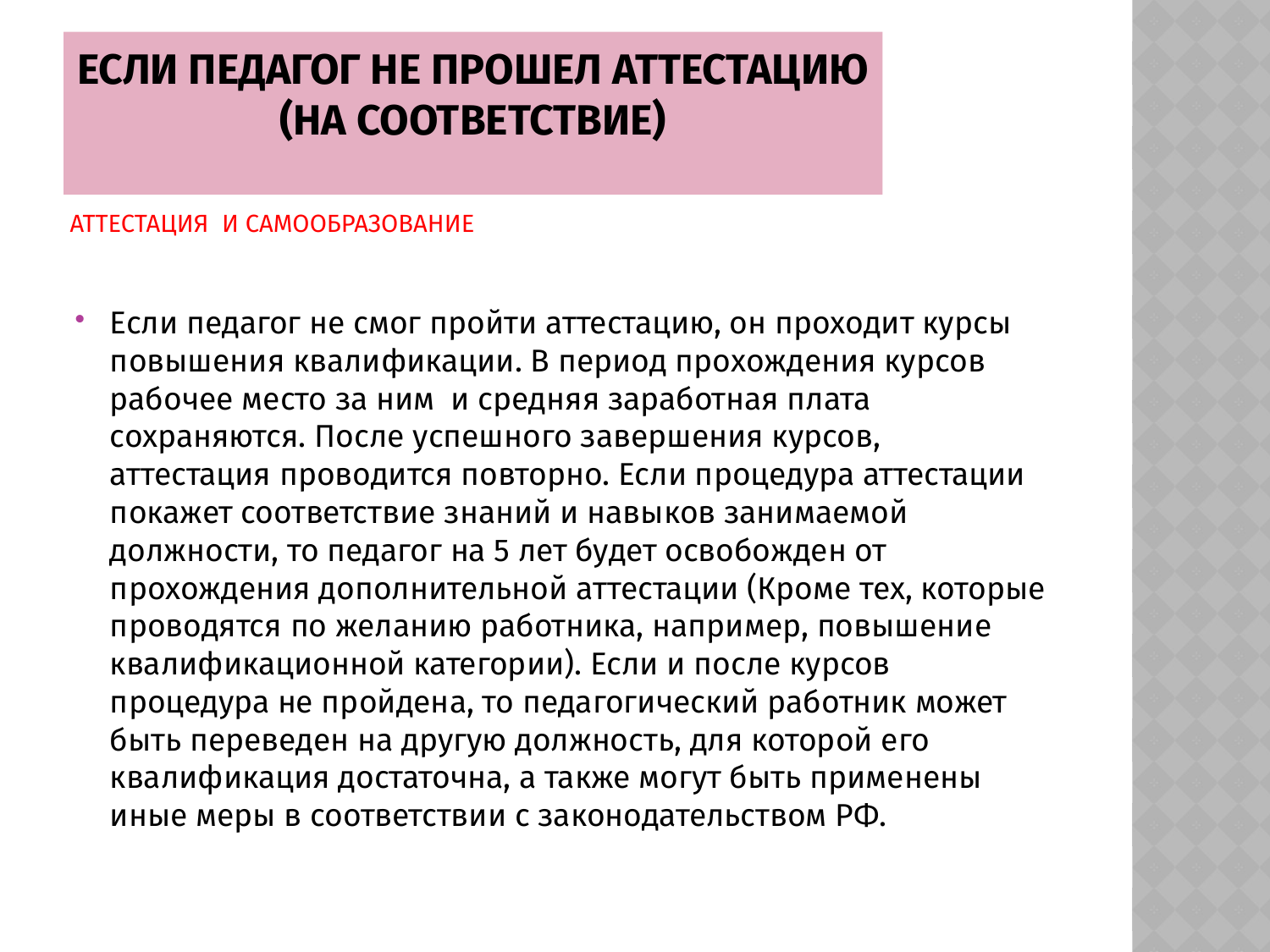

# Если педагог не прошел аттестацию (на соответствие)
АТТЕСТАЦИЯ  И САМООБРАЗОВАНИЕ
Если педагог не смог пройти аттестацию, он проходит курсы повышения квалификации. В период прохождения курсов рабочее место за ним  и средняя заработная плата сохраняются. После успешного завершения курсов,  аттестация проводится повторно. Если процедура аттестации покажет соответствие знаний и навыков занимаемой должности, то педагог на 5 лет будет освобожден от прохождения дополнительной аттестации (Кроме тех, которые проводятся по желанию работника, например, повышение квалификационной категории). Если и после курсов процедура не пройдена, то педагогический работник может быть переведен на другую должность, для которой его квалификация достаточна, а также могут быть применены иные меры в соответствии с законодательством РФ.